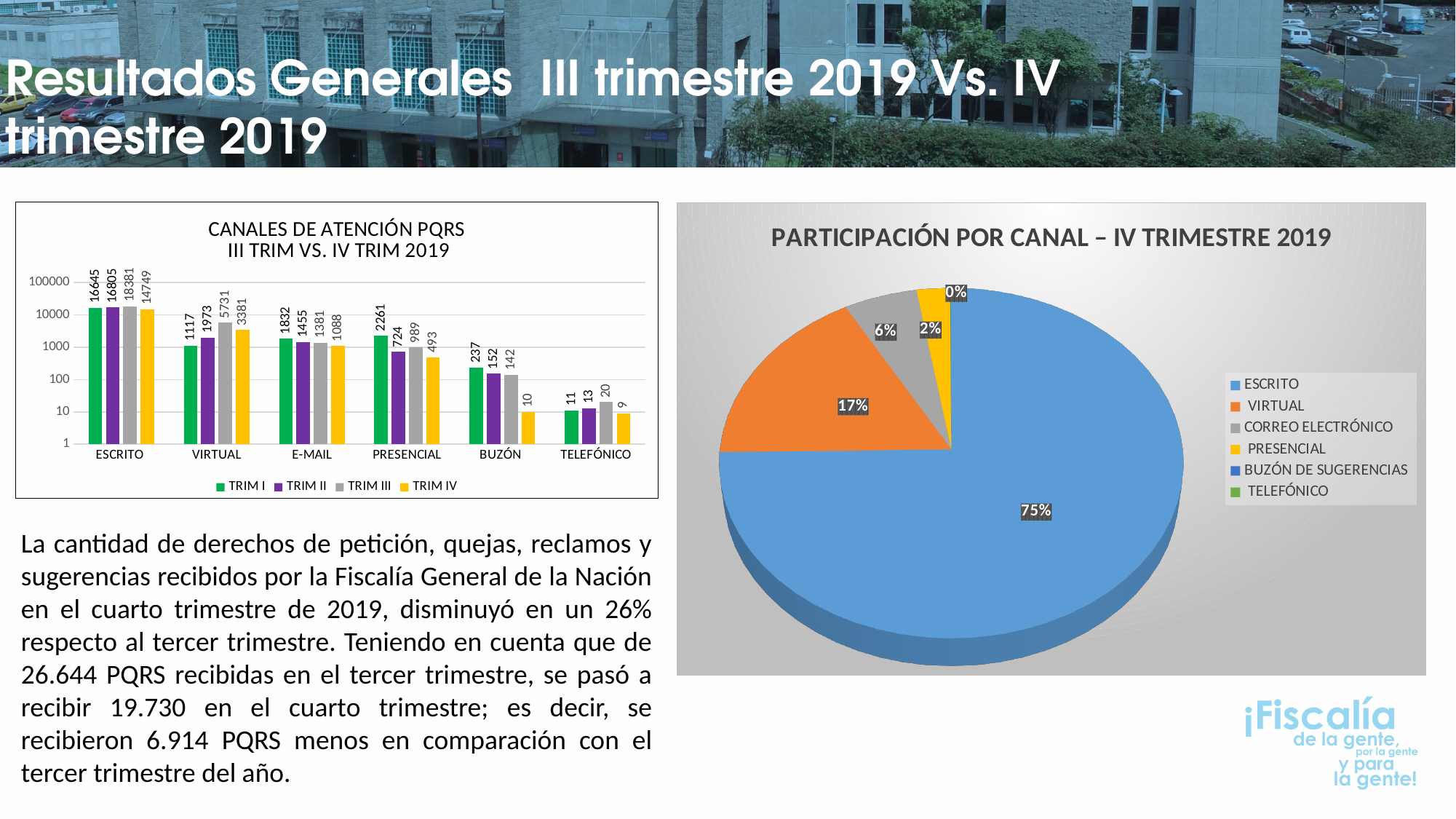

Resultados Generales  III trimestre 2019 Vs. IV trimestre 2019

### Chart: CANALES DE ATENCIÓN PQRS
 III TRIM VS. IV TRIM 2019

| Category | TRIM I | TRIM II | TRIM III | TRIM IV |
|---|---|---|---|---|
| ESCRITO  | 16645.0 | 16805.0 | 18381.0 | 14749.0 |
| VIRTUAL | 1117.0 | 1973.0 | 5731.0 | 3381.0 |
| E-MAIL | 1832.0 | 1455.0 | 1381.0 | 1088.0 |
| PRESENCIAL | 2261.0 | 724.0 | 989.0 | 493.0 |
| BUZÓN  | 237.0 | 152.0 | 142.0 | 10.0 |
| TELEFÓNICO  | 11.0 | 13.0 | 20.0 | 9.0 |

[unsupported chart]

La cantidad de derechos de petición, quejas, reclamos y sugerencias recibidos por la Fiscalía General de la Nación en el cuarto trimestre de 2019, disminuyó en un 26% respecto al tercer trimestre. Teniendo en cuenta que de 26.644 PQRS recibidas en el tercer trimestre, se pasó a recibir 19.730 en el cuarto trimestre; es decir, se recibieron 6.914 PQRS menos en comparación con el tercer trimestre del año.